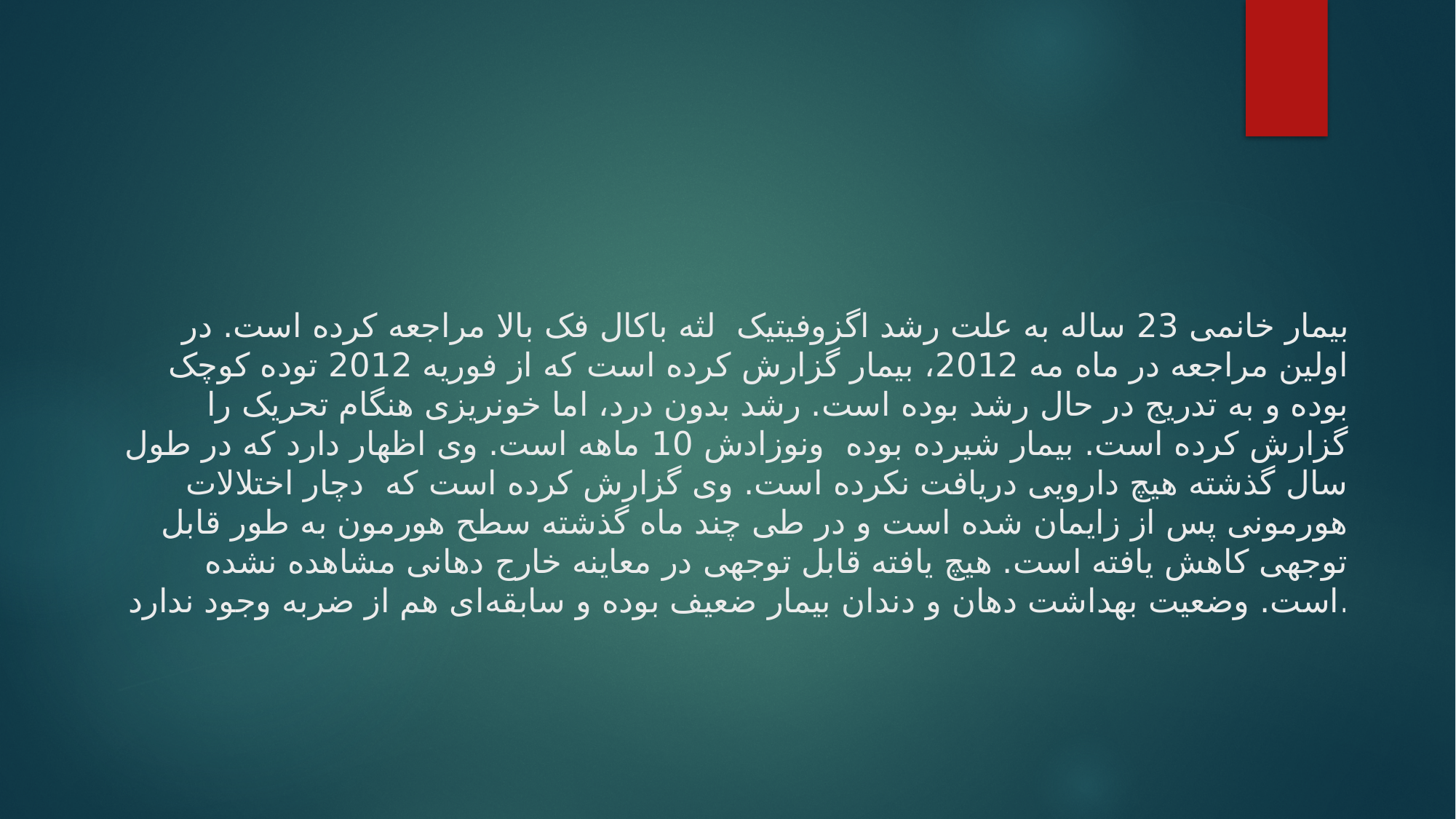

# بیمار خانمی 23 ساله به علت رشد اگزوفیتیک  لثه باکال فک بالا مراجعه کرده است. در اولین مراجعه در ماه مه 2012، بیمار گزارش کرده است که از فوریه 2012 توده کوچک بوده و به تدریج در حال رشد بوده‌ است. رشد بدون درد، اما خونریزی هنگام تحریک را گزارش کرده است. بیمار شیرده بوده  ونوزادش 10 ماهه است. وی اظهار دارد که در طول سال گذشته هیچ دارویی دریافت نکرده است. وی گزارش کرده است که  دچار اختلالات هورمونی پس از زایمان شده است و در طی چند ماه گذشته سطح هورمون به طور قابل توجهی کاهش یافته است. هیچ یافته قابل توجهی در معاینه خارج دهانی مشاهده نشده است. وضعیت بهداشت دهان و دندان بیمار ضعیف بوده و سابقه‌ای هم از ضربه وجود ندارد.